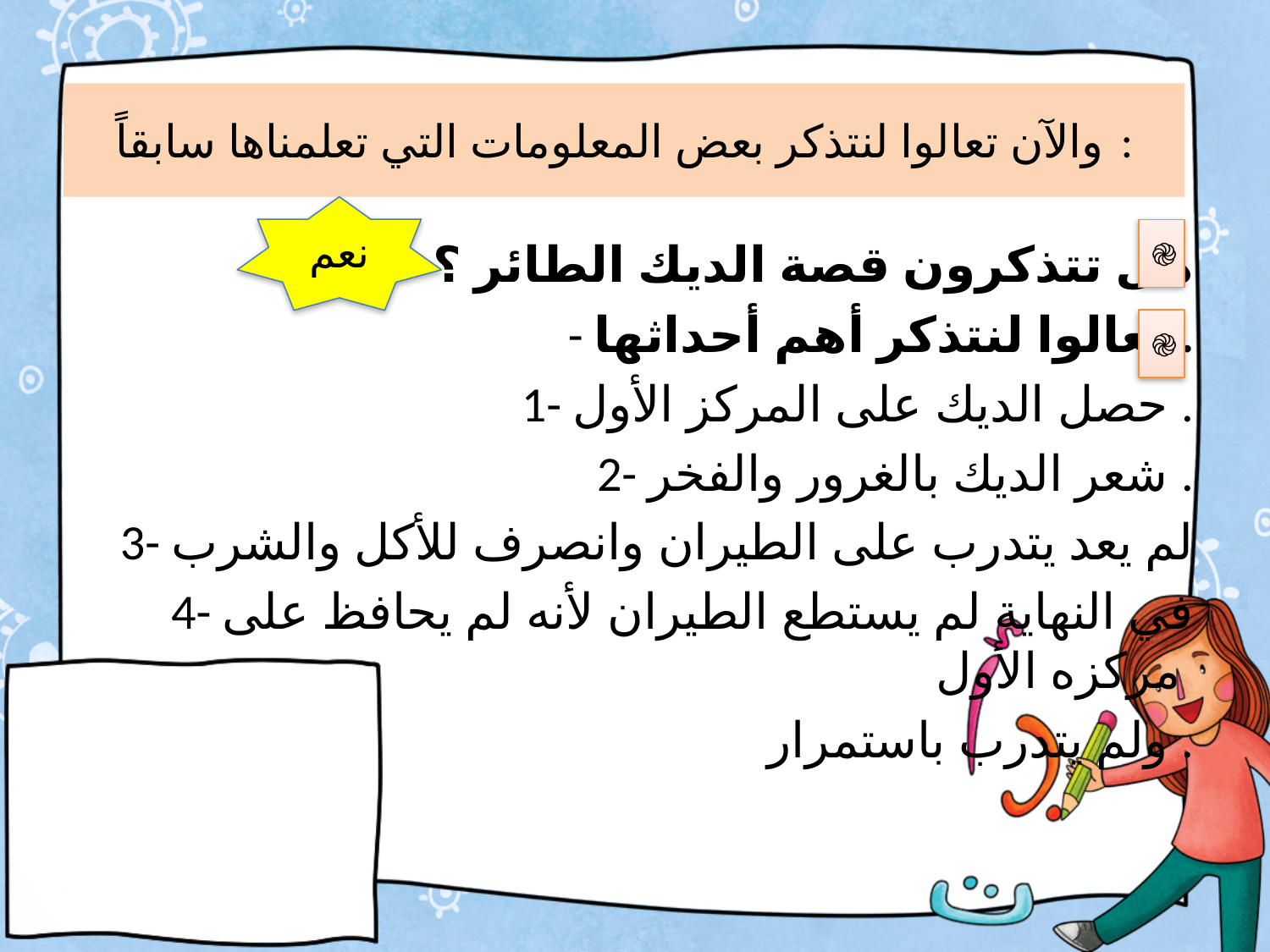

# والآن تعالوا لنتذكر بعض المعلومات التي تعلمناها سابقاً :
نعم
    - هل تتذكرون قصة الديك الطائر ؟
    - تعالوا لنتذكر أهم أحداثها .
  1- حصل الديك على المركز الأول .
  2- شعر الديك بالغرور والفخر .
  3- لم يعد يتدرب على الطيران وانصرف للأكل والشرب
     4- في النهاية لم يستطع الطيران لأنه لم يحافظ على مركزه الأول
                  ولم يتدرب باستمرار .
֎
֎